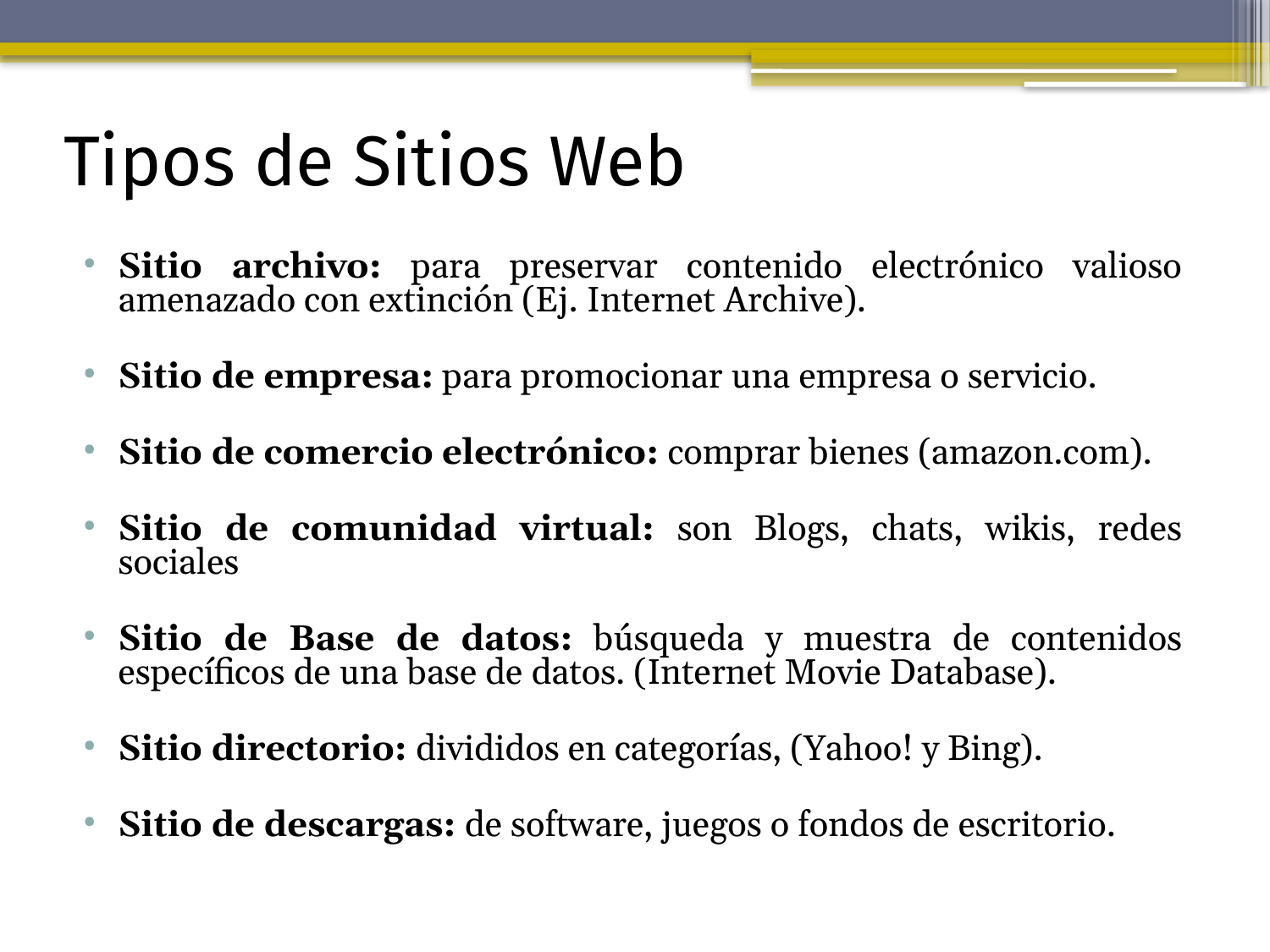

# Tipos de Sitios Web
Sitio archivo: para preservar contenido electrónico valioso amenazado con extinción (Ej. Internet Archive).
Sitio de empresa: para promocionar una empresa o servicio.
Sitio de comercio electrónico: comprar bienes (amazon.com).
Sitio de comunidad virtual: son Blogs, chats, wikis, redes sociales
Sitio de Base de datos: búsqueda y muestra de contenidos específicos de una base de datos. (Internet Movie Database).
Sitio directorio: divididos en categorías, (Yahoo! y Bing).
Sitio de descargas: de software, juegos o fondos de escritorio.